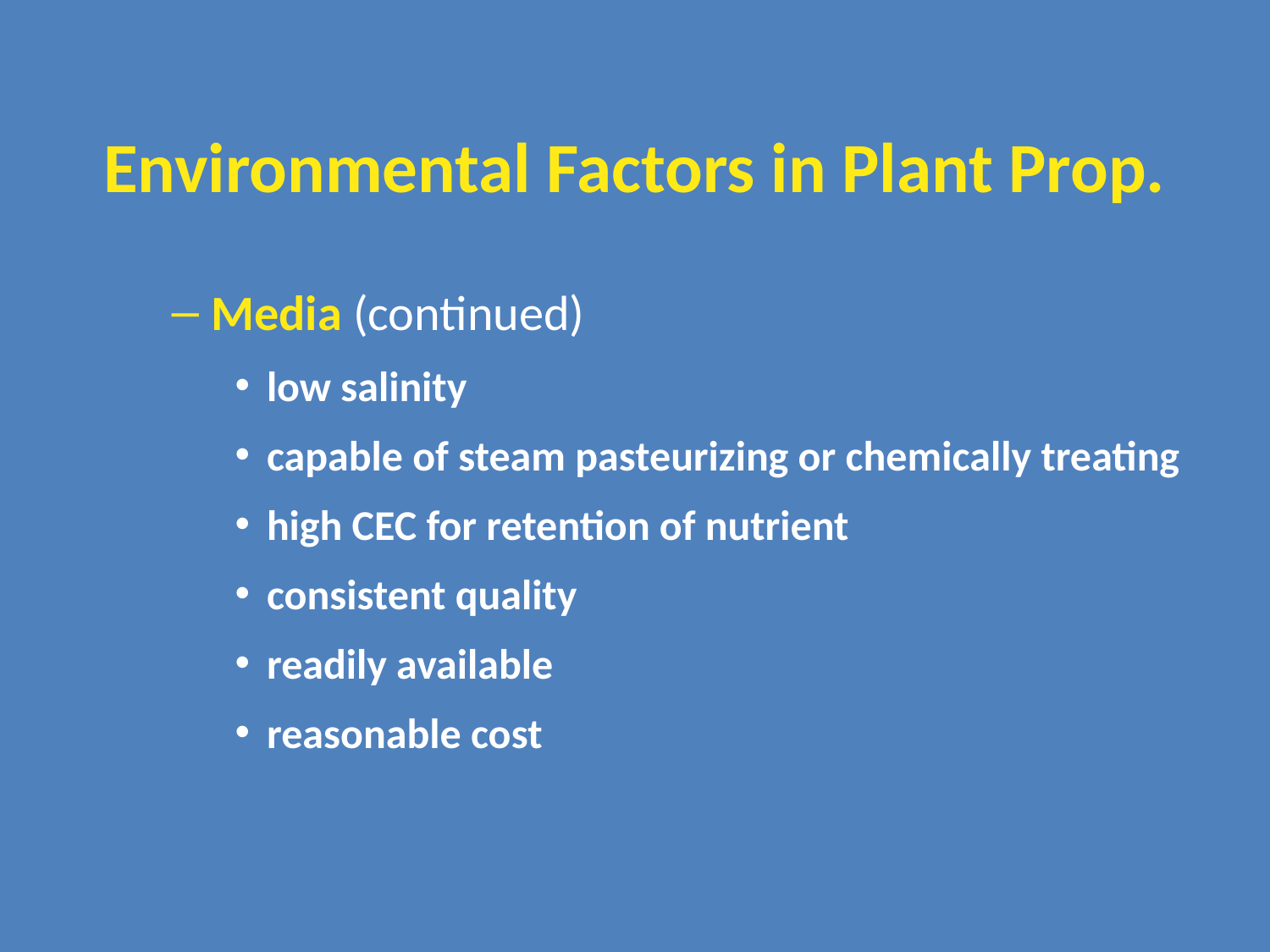

# Environmental Factors in Plant Prop.
Media (continued)
low salinity
capable of steam pasteurizing or chemically treating
high CEC for retention of nutrient
consistent quality
readily available
reasonable cost